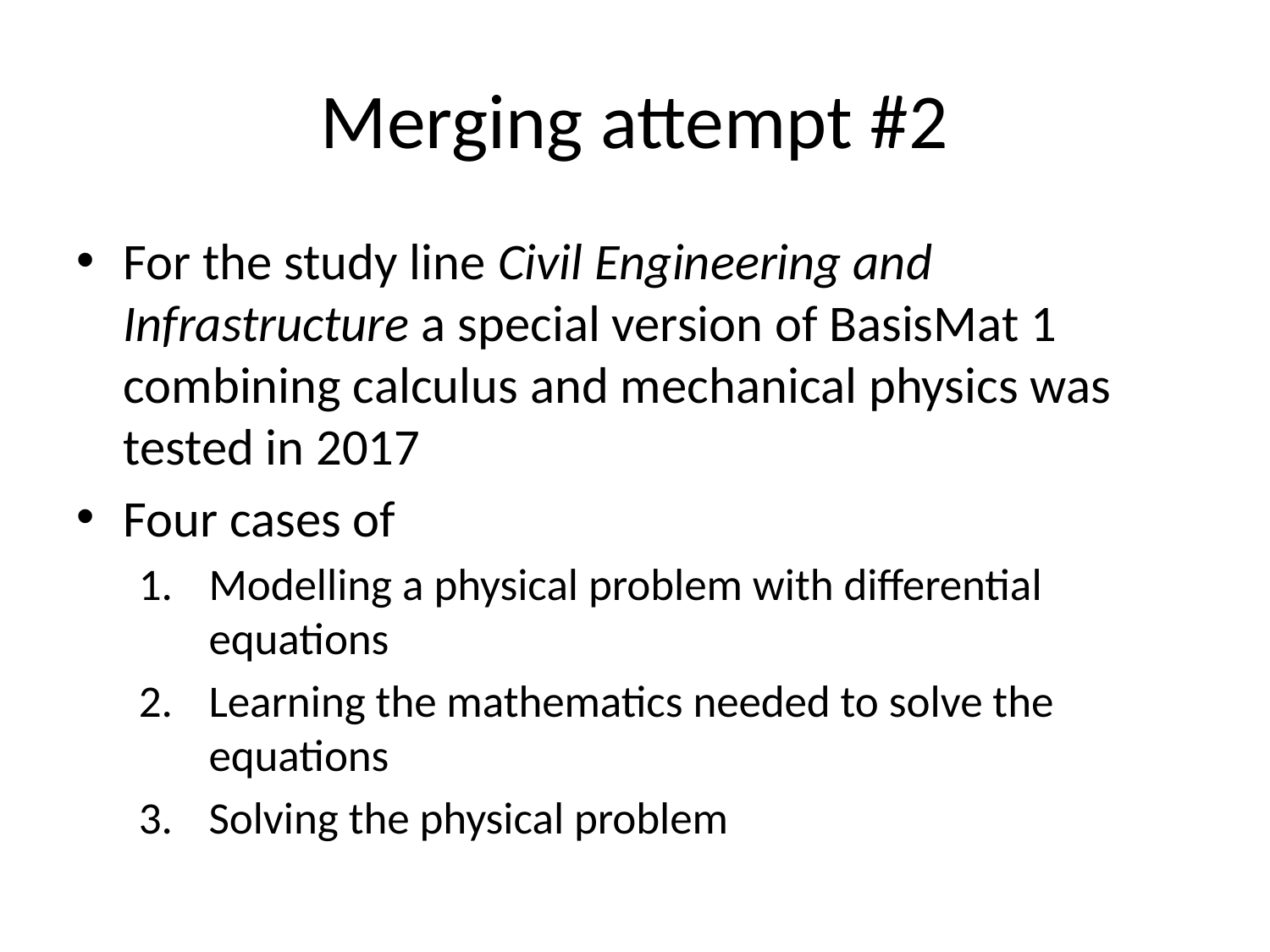

# Merging attempt #2
For the study line Civil Engineering and Infrastructure a special version of BasisMat 1 combining calculus and mechanical physics was tested in 2017
Four cases of
Modelling a physical problem with differential equations
Learning the mathematics needed to solve the equations
Solving the physical problem